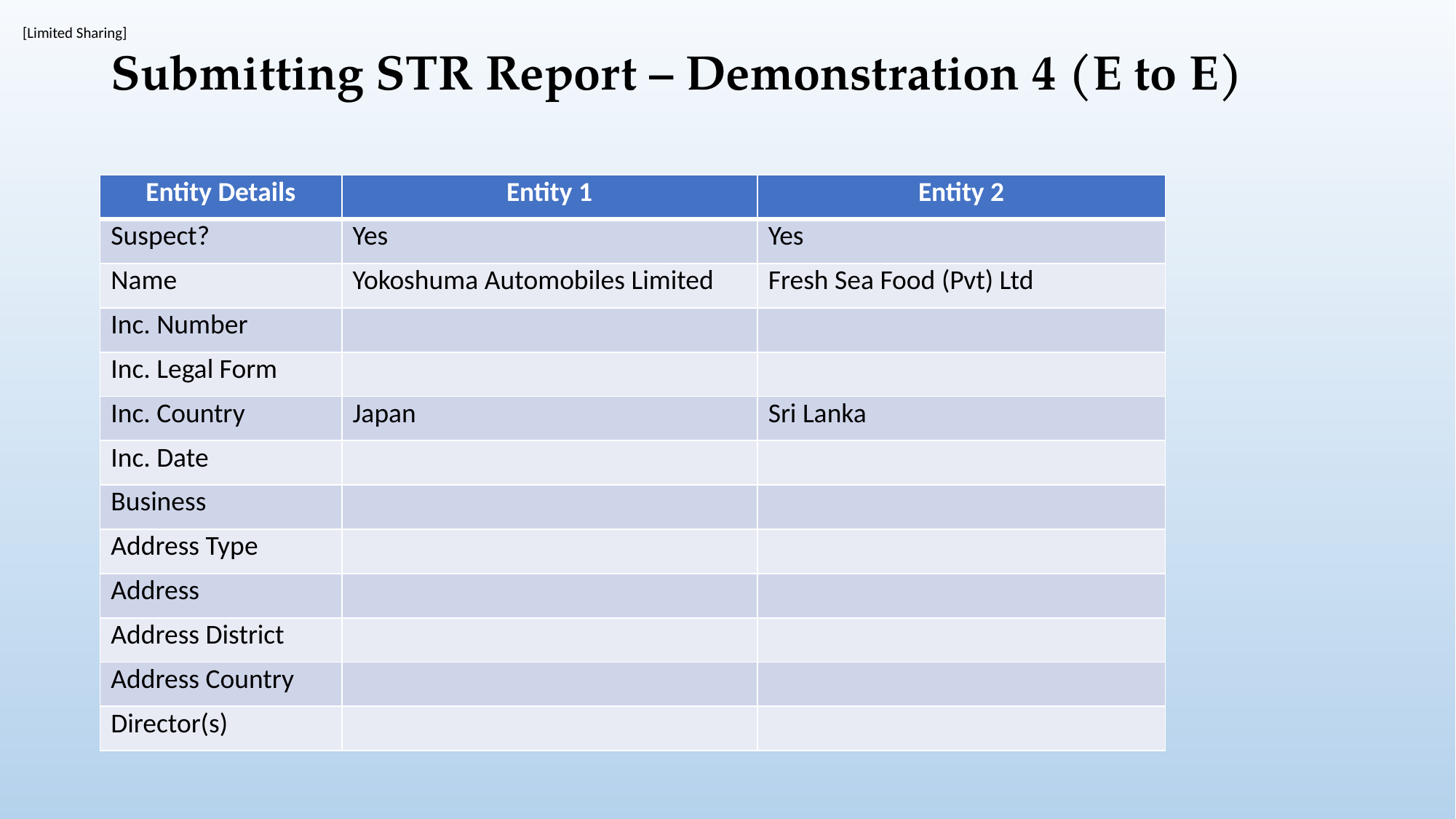

# Submitting STR Report – Demonstration 4 (E to E)

| Entity Details | Entity 1 | Entity 2 |
| --- | --- | --- |
| Suspect? | Yes | Yes |
| Name | Yokoshuma Automobiles Limited | Fresh Sea Food (Pvt) Ltd |
| Inc. Number |  |  |
| Inc. Legal Form |  |  |
| Inc. Country | Japan | Sri Lanka |
| Inc. Date |  |  |
| Business |  |  |
| Address Type |  |  |
| Address |  |  |
| Address District |  |  |
| Address Country |  |  |
| Director(s) |  |  |